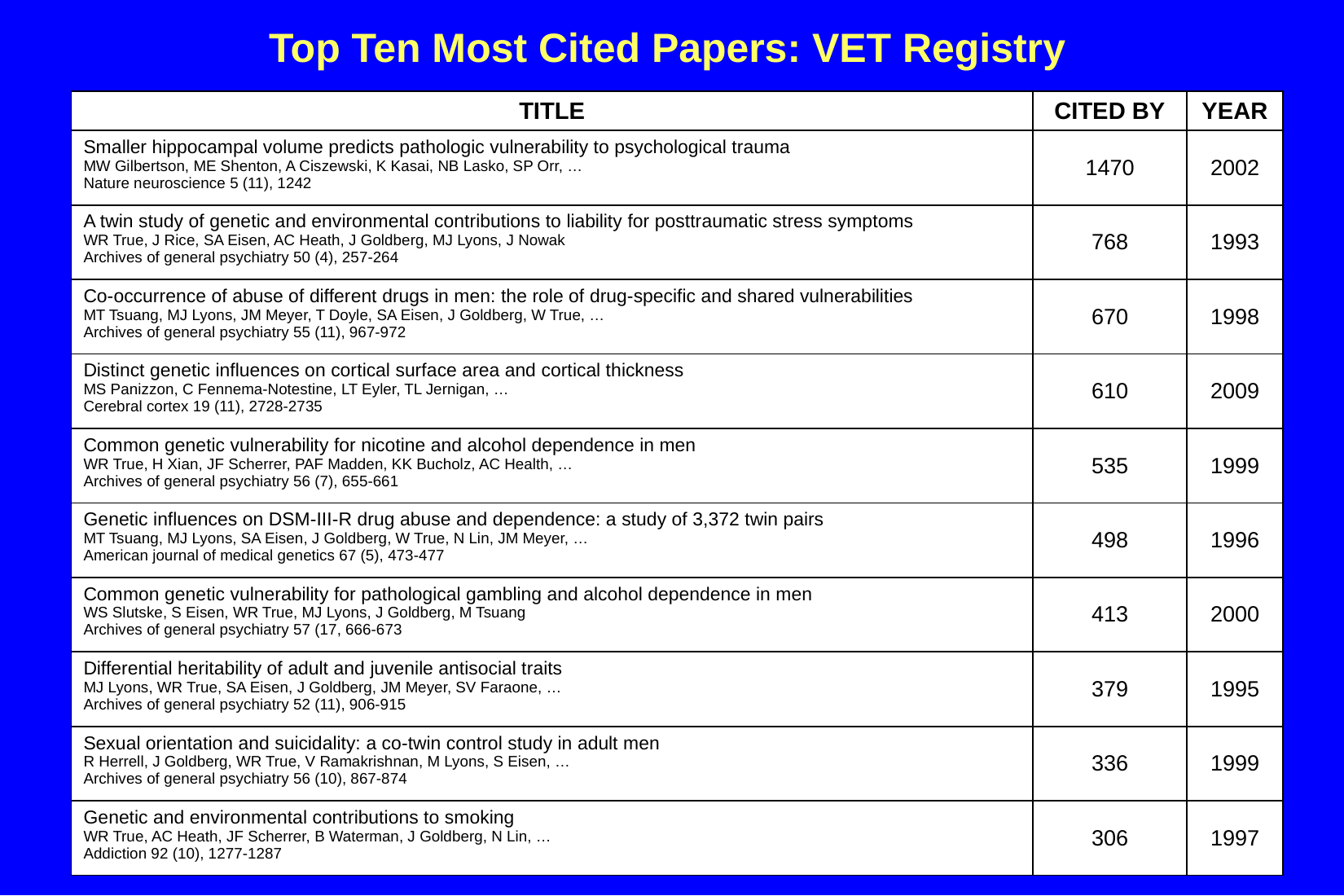

# Top Ten Most Cited Papers: VET Registry
| TITLE | CITED BY | YEAR |
| --- | --- | --- |
| Smaller hippocampal volume predicts pathologic vulnerability to psychological trauma MW Gilbertson, ME Shenton, A Ciszewski, K Kasai, NB Lasko, SP Orr, … Nature neuroscience 5 (11), 1242 | 1470 | 2002 |
| A twin study of genetic and environmental contributions to liability for posttraumatic stress symptoms WR True, J Rice, SA Eisen, AC Heath, J Goldberg, MJ Lyons, J Nowak Archives of general psychiatry 50 (4), 257-264 | 768 | 1993 |
| Co-occurrence of abuse of different drugs in men: the role of drug-specific and shared vulnerabilities MT Tsuang, MJ Lyons, JM Meyer, T Doyle, SA Eisen, J Goldberg, W True, … Archives of general psychiatry 55 (11), 967-972 | 670 | 1998 |
| Distinct genetic influences on cortical surface area and cortical thickness MS Panizzon, C Fennema-Notestine, LT Eyler, TL Jernigan, … Cerebral cortex 19 (11), 2728-2735 | 610 | 2009 |
| Common genetic vulnerability for nicotine and alcohol dependence in men WR True, H Xian, JF Scherrer, PAF Madden, KK Bucholz, AC Health, … Archives of general psychiatry 56 (7), 655-661 | 535 | 1999 |
| Genetic influences on DSM-III-R drug abuse and dependence: a study of 3,372 twin pairs MT Tsuang, MJ Lyons, SA Eisen, J Goldberg, W True, N Lin, JM Meyer, … American journal of medical genetics 67 (5), 473-477 | 498 | 1996 |
| Common genetic vulnerability for pathological gambling and alcohol dependence in men WS Slutske, S Eisen, WR True, MJ Lyons, J Goldberg, M Tsuang Archives of general psychiatry 57 (17, 666-673 | 413 | 2000 |
| Differential heritability of adult and juvenile antisocial traits MJ Lyons, WR True, SA Eisen, J Goldberg, JM Meyer, SV Faraone, … Archives of general psychiatry 52 (11), 906-915 | 379 | 1995 |
| Sexual orientation and suicidality: a co-twin control study in adult men R Herrell, J Goldberg, WR True, V Ramakrishnan, M Lyons, S Eisen, … Archives of general psychiatry 56 (10), 867-874 | 336 | 1999 |
| Genetic and environmental contributions to smoking WR True, AC Heath, JF Scherrer, B Waterman, J Goldberg, N Lin, … Addiction 92 (10), 1277-1287 | 306 | 1997 |
39